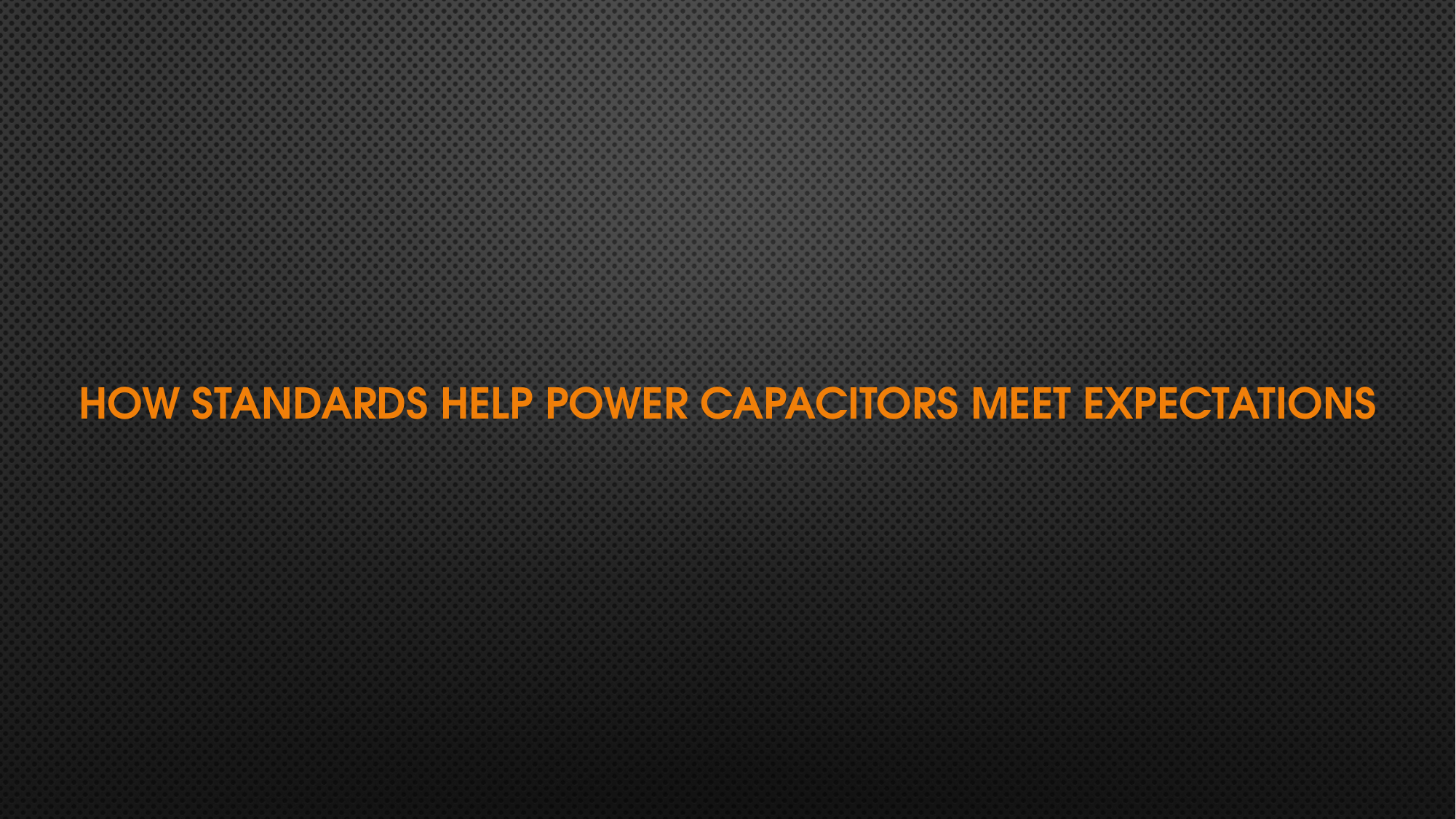

How standards help power capacitors meet expectations